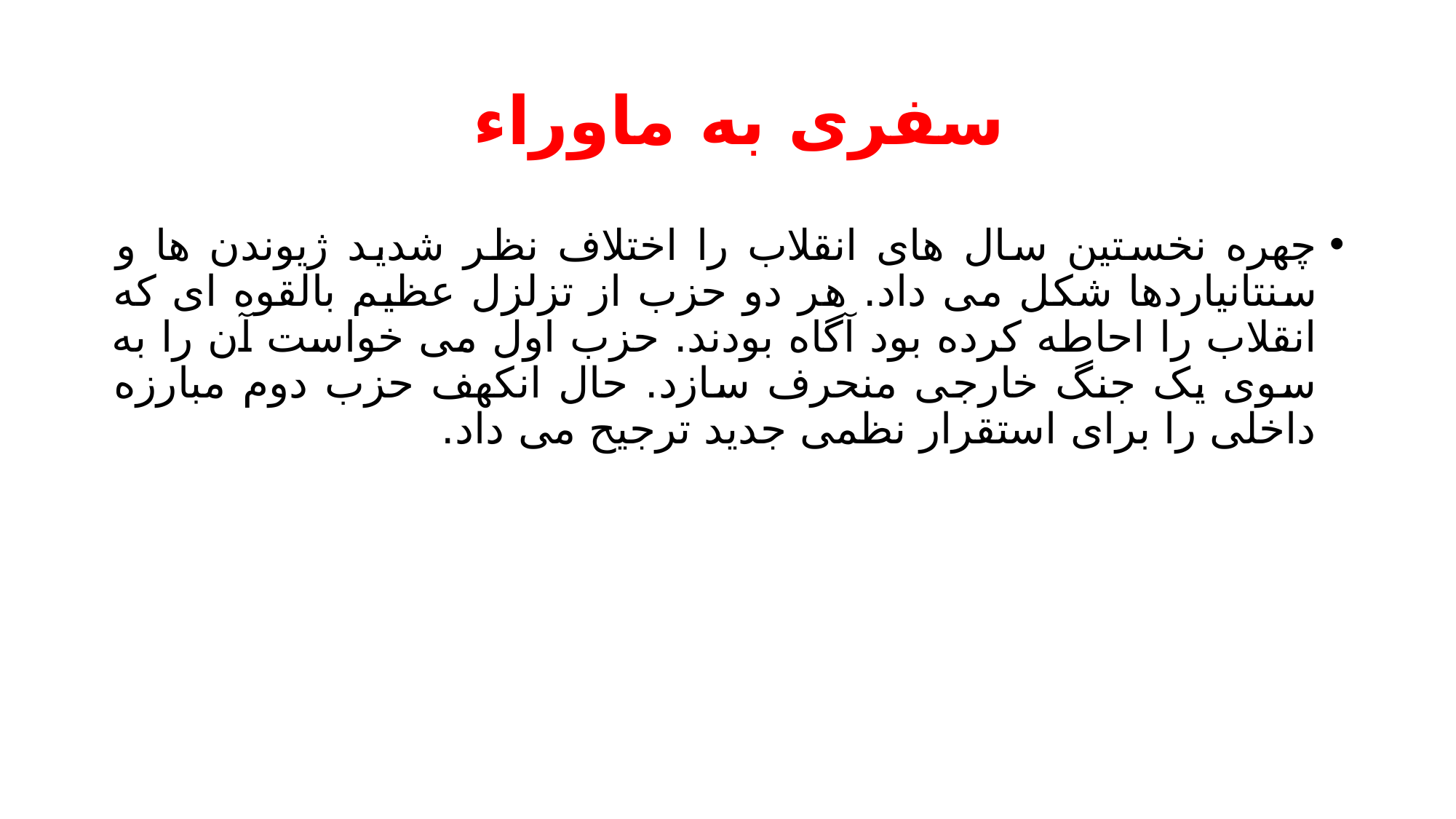

# سفری به ماوراء
چهره نخستین سال های انقلاب را اختلاف نظر شدید ژیوندن ها و سنتانیاردها شکل می داد. هر دو حزب از تزلزل عظیم بالقوه ای که انقلاب را احاطه کرده بود آگاه بودند. حزب اول می خواست آن را به سوی یک جنگ خارجی منحرف سازد. حال انکهف حزب دوم مبارزه داخلی را برای استقرار نظمی جدید ترجیح می داد.